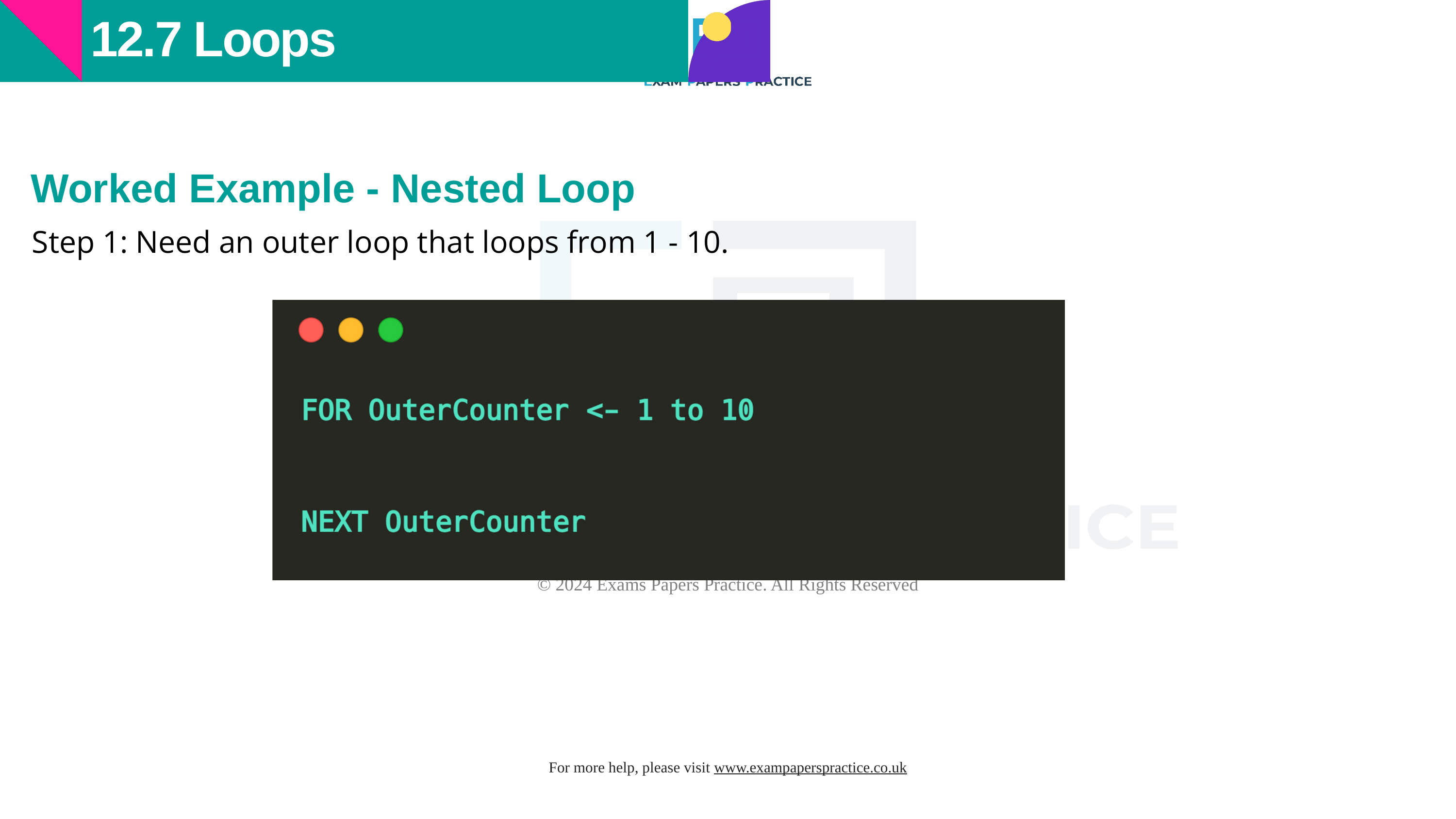

12.7 Loops

Worked Example - Nested Loop
Step 1: Need an outer loop that loops from 1 - 10.